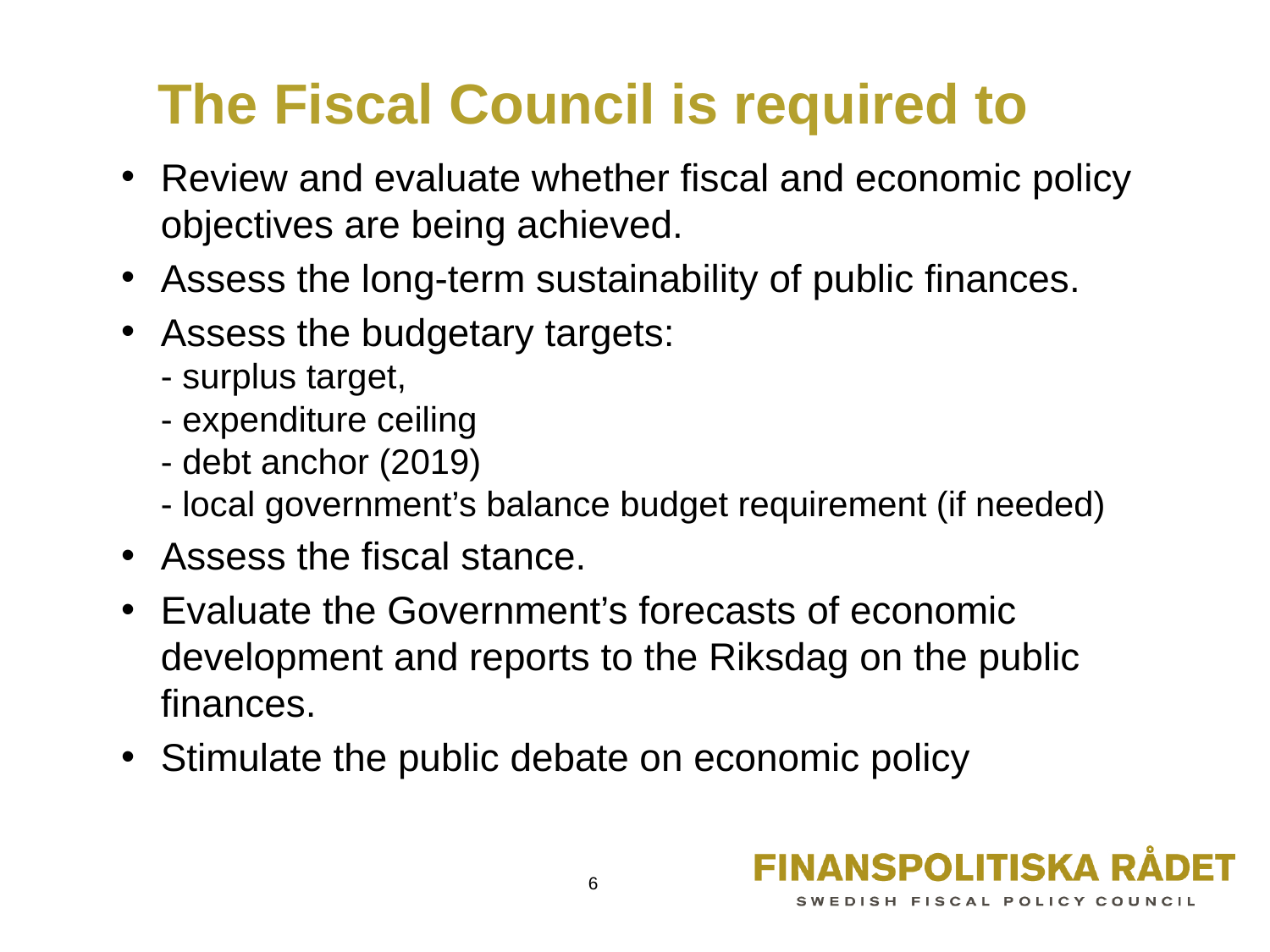

# The Fiscal Council is required to
Review and evaluate whether fiscal and economic policy objectives are being achieved.
Assess the long-term sustainability of public finances.
Assess the budgetary targets:
- surplus target,
- expenditure ceiling
- debt anchor (2019)
- local government’s balance budget requirement (if needed)
Assess the fiscal stance.
Evaluate the Government’s forecasts of economic development and reports to the Riksdag on the public finances.
Stimulate the public debate on economic policy

6